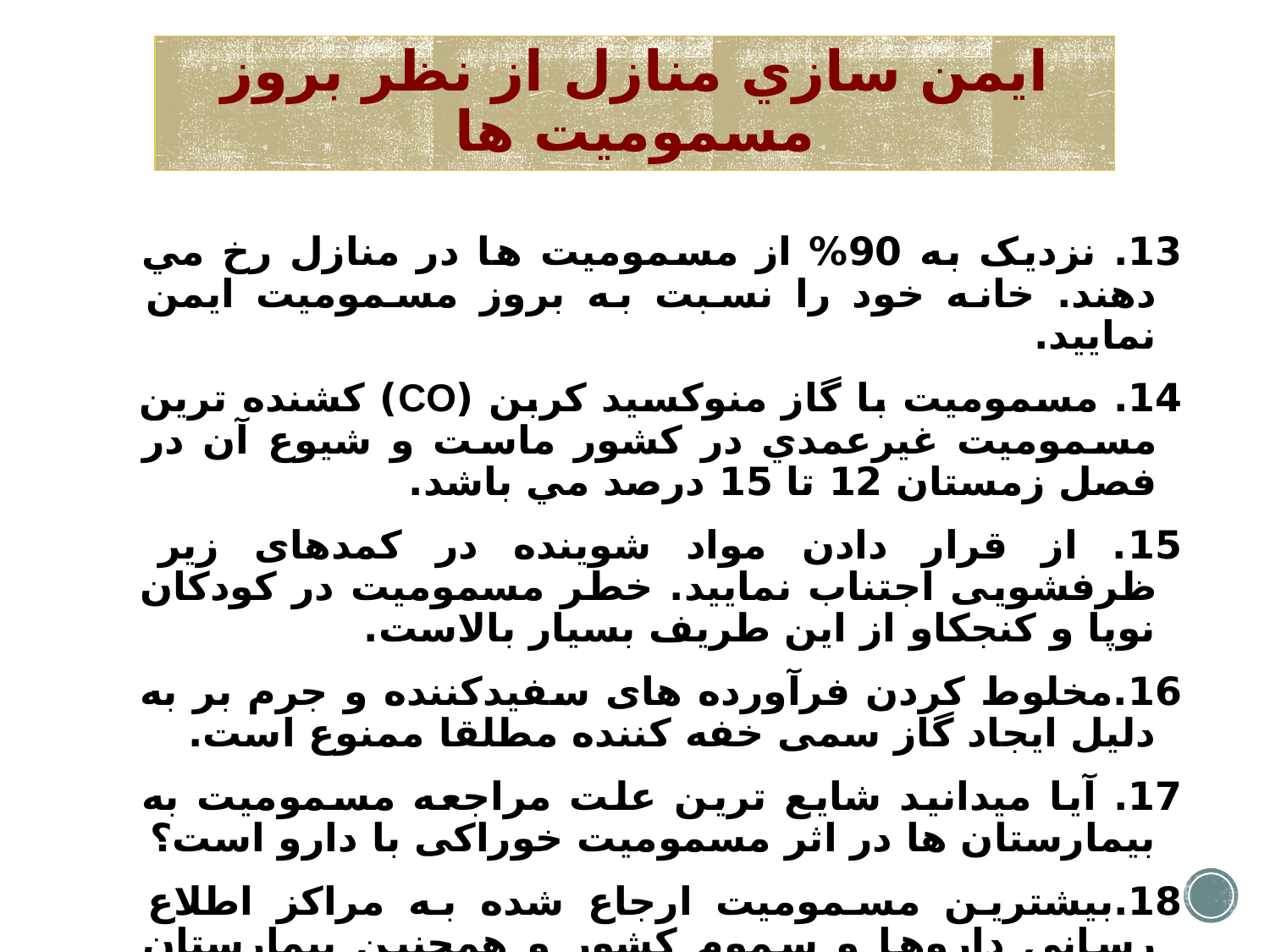

# ايمن سازي منازل از نظر بروز مسموميت ها
13. نزدیک به 90% از مسموميت ها در منازل رخ مي دهند. خانه خود را نسبت به بروز مسموميت ايمن نماييد.
14. مسموميت با گاز منوكسيد كربن (CO) كشنده ترين مسموميت غيرعمدي در كشور ماست و شيوع آن در فصل زمستان 12 تا 15 درصد مي باشد.
15. از قرار دادن مواد شوینده در کمدهای زیر ظرفشویی اجتناب نمایید. خطر مسمومیت در کودکان نوپا و کنجکاو از این طریف بسیار بالاست.
16.مخلوط کردن فرآورده های سفیدکننده و جرم بر به دلیل ایجاد گاز سمی خفه کننده مطلقا ممنوع است.
17. آیا میدانید شایع ترین علت مراجعه مسمومیت به بیمارستان ها در اثر مسمومیت خوراکی با دارو است؟
18.بیشترین مسمومیت ارجاع شده به مراکز اطلاع رسانی داروها و سموم کشور و همچنین بیمارستان ها، مسمومیت دارویی است.